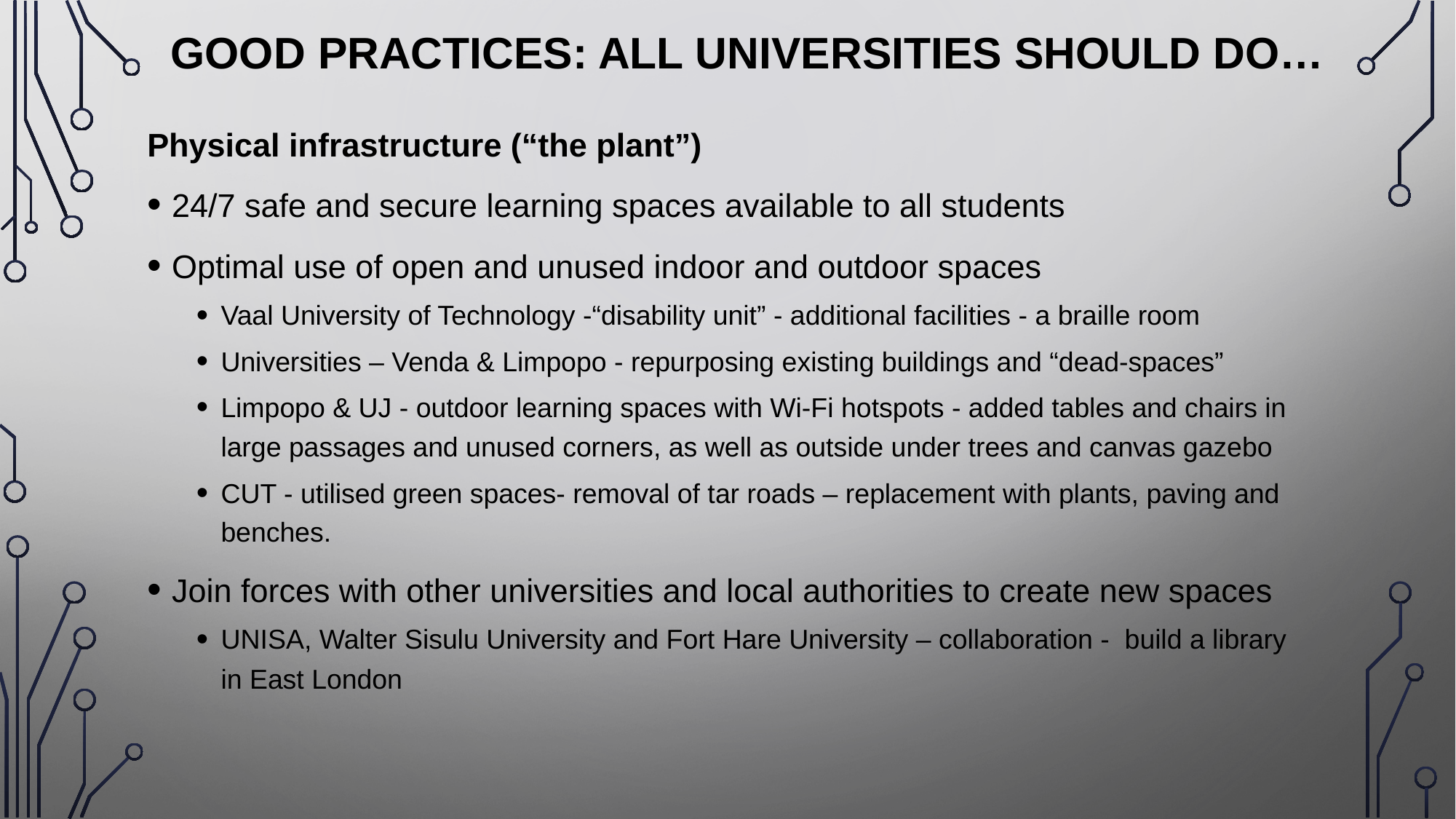

# Good practices: all universities should do…
Physical infrastructure (“the plant”)
24/7 safe and secure learning spaces available to all students
Optimal use of open and unused indoor and outdoor spaces
Vaal University of Technology -“disability unit” - additional facilities - a braille room
Universities – Venda & Limpopo - repurposing existing buildings and “dead-spaces”
Limpopo & UJ - outdoor learning spaces with Wi-Fi hotspots - added tables and chairs in large passages and unused corners, as well as outside under trees and canvas gazebo
CUT - utilised green spaces- removal of tar roads – replacement with plants, paving and benches.
Join forces with other universities and local authorities to create new spaces
UNISA, Walter Sisulu University and Fort Hare University – collaboration -  build a library in East London